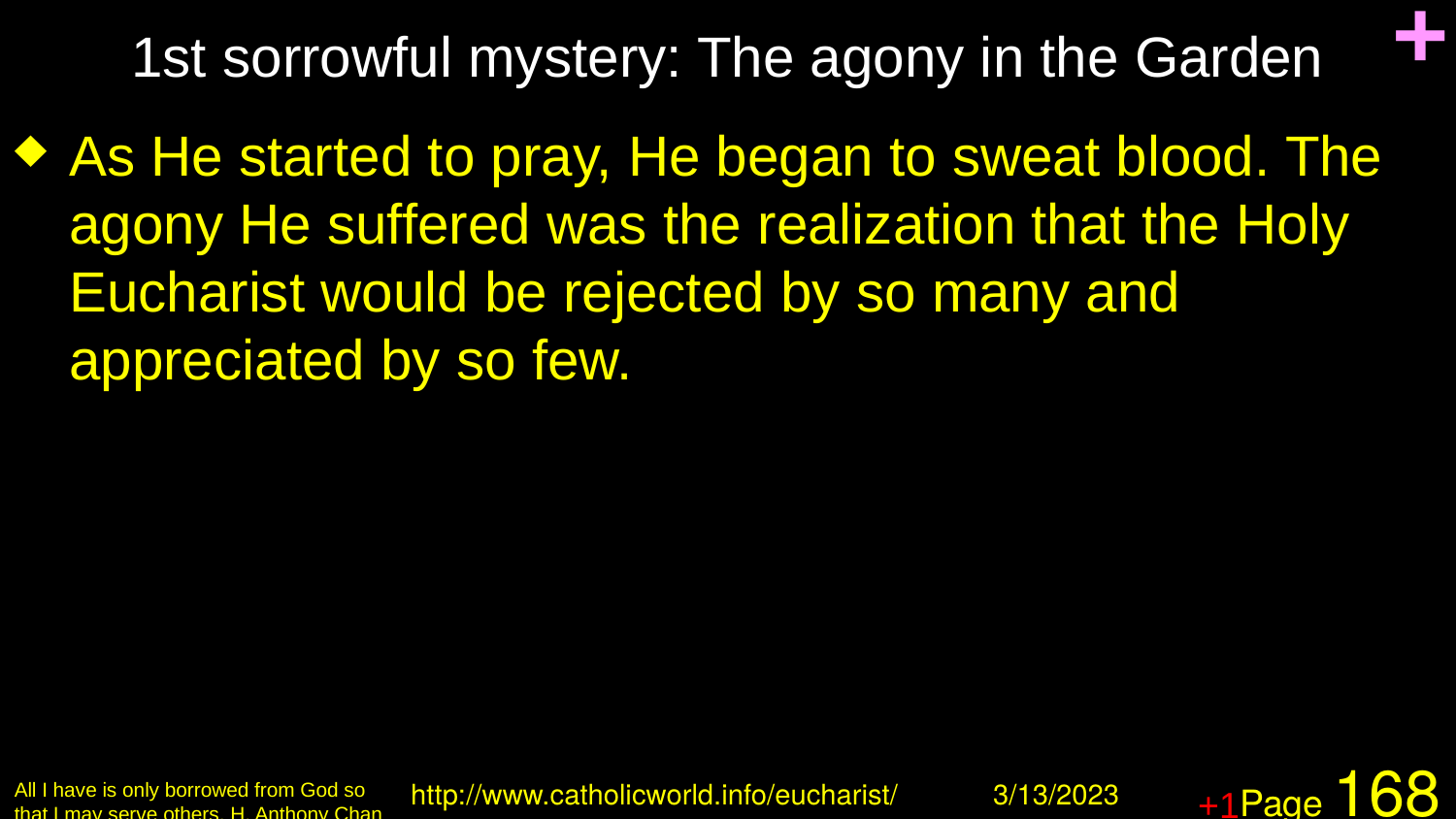

# 1st sorrowful mystery: The agony in the Garden
+
As He started to pray, He began to sweat blood. The agony He suffered was the realization that the Holy Eucharist would be rejected by so many and appreciated by so few.
+1